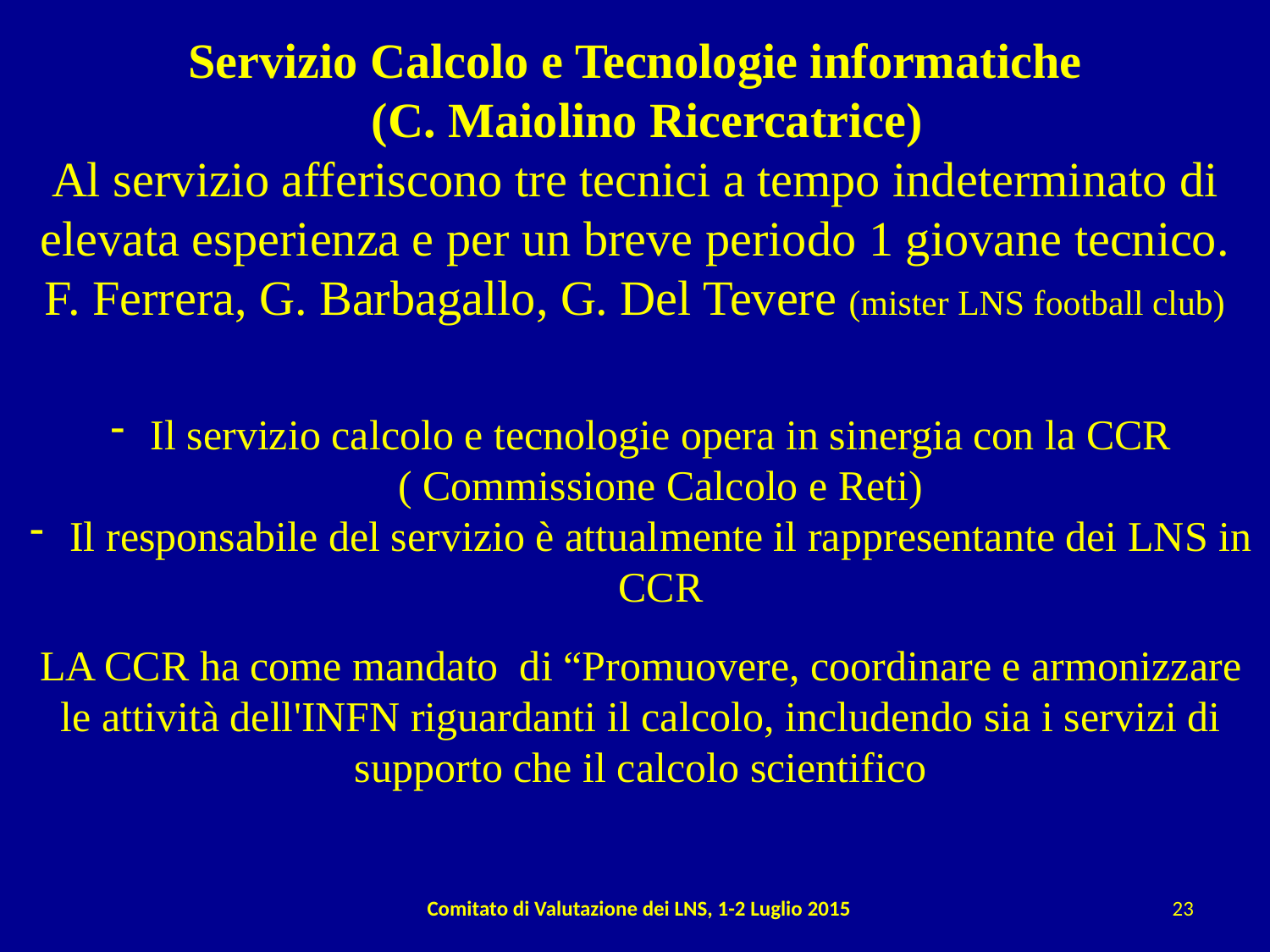

Servizio Calcolo e Tecnologie informatiche
  (C. Maiolino Ricercatrice)
Al servizio afferiscono tre tecnici a tempo indeterminato di elevata esperienza e per un breve periodo 1 giovane tecnico.
F. Ferrera, G. Barbagallo, G. Del Tevere (mister LNS football club)
Il servizio calcolo e tecnologie opera in sinergia con la CCR ( Commissione Calcolo e Reti)
Il responsabile del servizio è attualmente il rappresentante dei LNS in CCR
LA CCR ha come mandato  di “Promuovere, coordinare e armonizzare le attività dell'INFN riguardanti il calcolo, includendo sia i servizi di supporto che il calcolo scientifico
Comitato di Valutazione dei LNS, 1-2 Luglio 2015
23